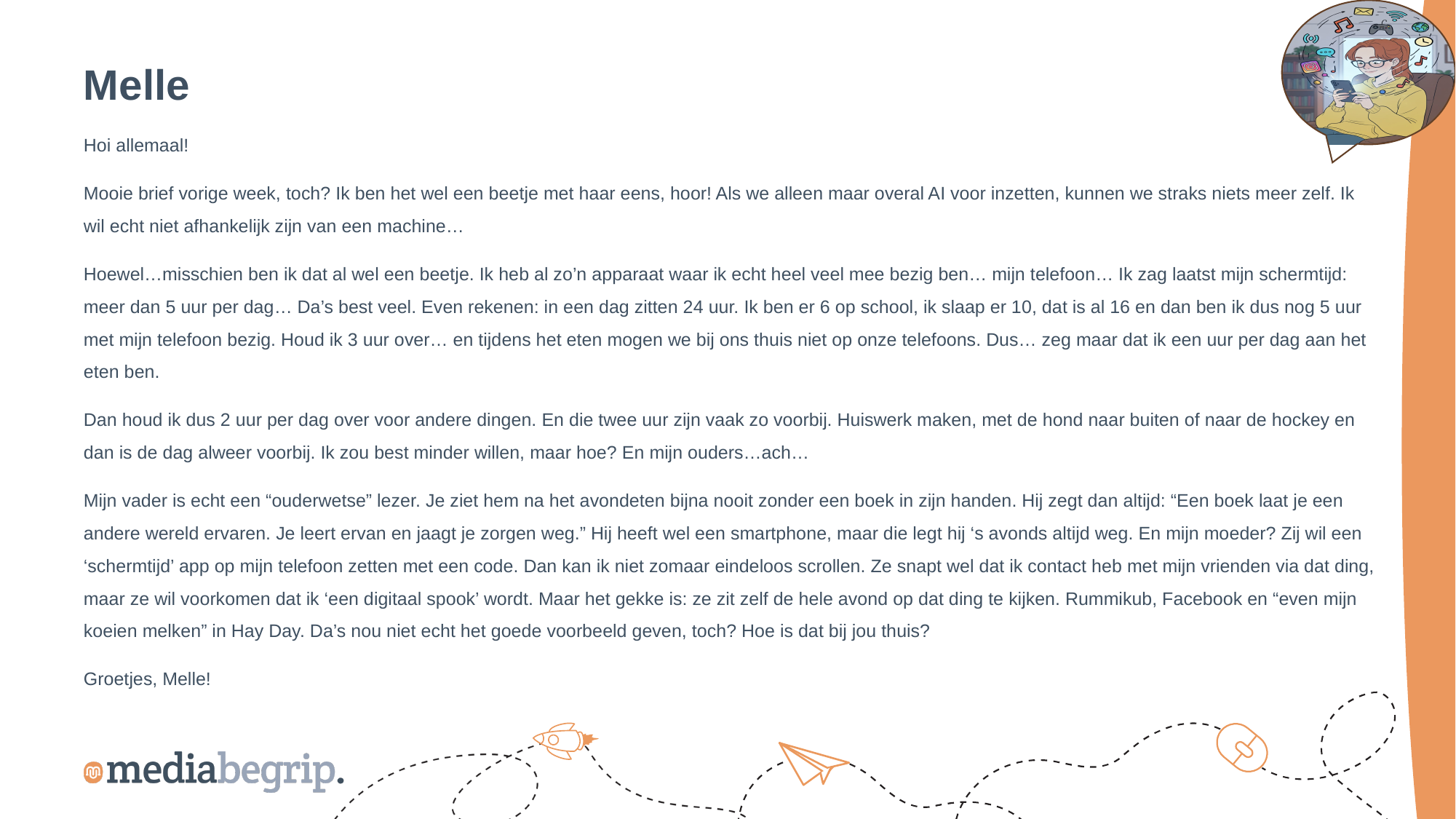

Melle
Hoi allemaal!
Mooie brief vorige week, toch? Ik ben het wel een beetje met haar eens, hoor! Als we alleen maar overal AI voor inzetten, kunnen we straks niets meer zelf. Ik wil echt niet afhankelijk zijn van een machine…
Hoewel…misschien ben ik dat al wel een beetje. Ik heb al zo’n apparaat waar ik echt heel veel mee bezig ben… mijn telefoon… Ik zag laatst mijn schermtijd: meer dan 5 uur per dag… Da’s best veel. Even rekenen: in een dag zitten 24 uur. Ik ben er 6 op school, ik slaap er 10, dat is al 16 en dan ben ik dus nog 5 uur met mijn telefoon bezig. Houd ik 3 uur over… en tijdens het eten mogen we bij ons thuis niet op onze telefoons. Dus… zeg maar dat ik een uur per dag aan het eten ben.
Dan houd ik dus 2 uur per dag over voor andere dingen. En die twee uur zijn vaak zo voorbij. Huiswerk maken, met de hond naar buiten of naar de hockey en dan is de dag alweer voorbij. Ik zou best minder willen, maar hoe? En mijn ouders…ach…
Mijn vader is echt een “ouderwetse” lezer. Je ziet hem na het avondeten bijna nooit zonder een boek in zijn handen. Hij zegt dan altijd: “Een boek laat je een andere wereld ervaren. Je leert ervan en jaagt je zorgen weg.” Hij heeft wel een smartphone, maar die legt hij ‘s avonds altijd weg. En mijn moeder? Zij wil een ‘schermtijd’ app op mijn telefoon zetten met een code. Dan kan ik niet zomaar eindeloos scrollen. Ze snapt wel dat ik contact heb met mijn vrienden via dat ding, maar ze wil voorkomen dat ik ‘een digitaal spook’ wordt. Maar het gekke is: ze zit zelf de hele avond op dat ding te kijken. Rummikub, Facebook en “even mijn koeien melken” in Hay Day. Da’s nou niet echt het goede voorbeeld geven, toch? Hoe is dat bij jou thuis?
Groetjes, Melle!